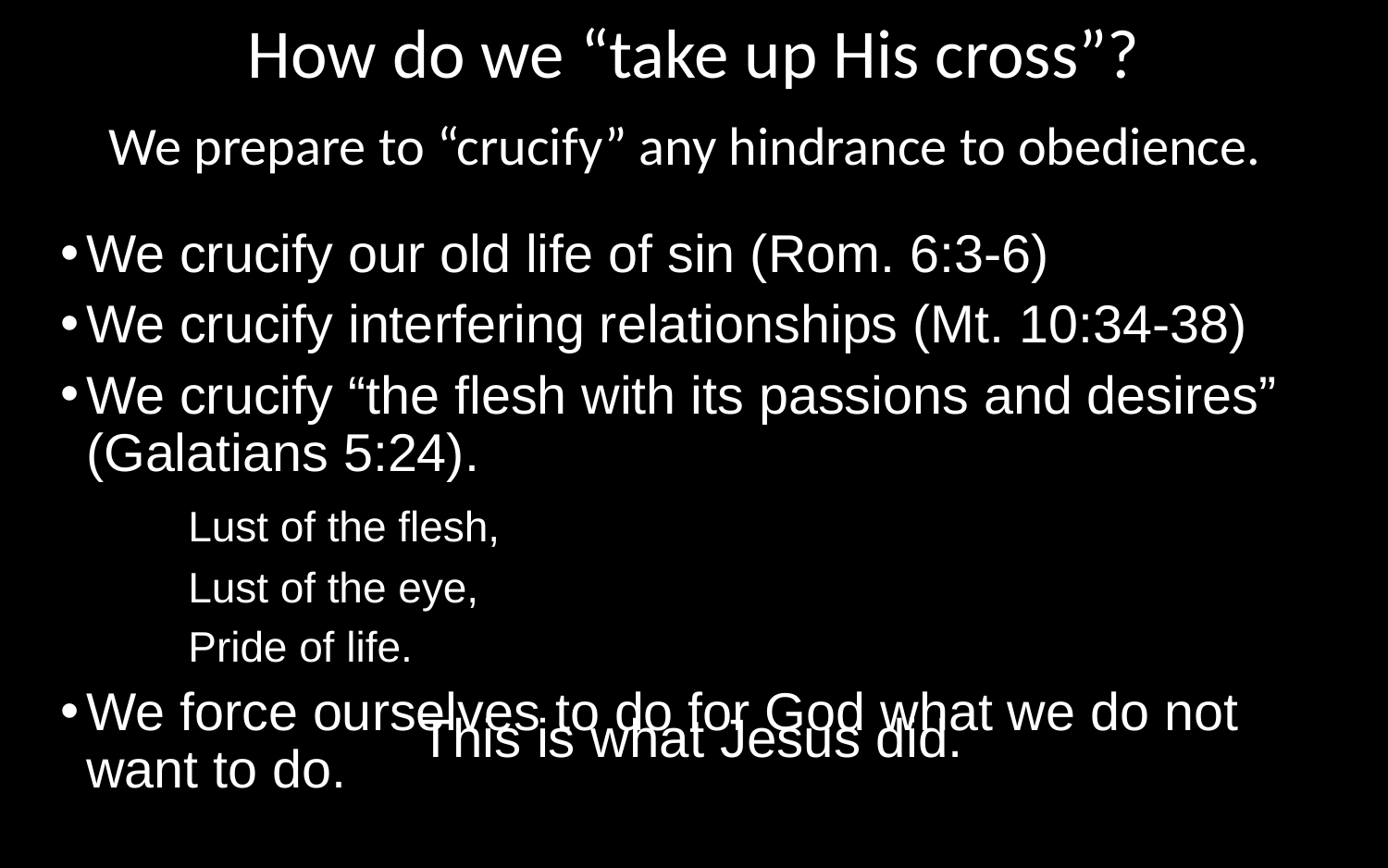

# How do we “take up His cross”?
We prepare to “crucify” any hindrance to obedience.

We crucify our old life of sin (Rom. 6:3-6)
We crucify interfering relationships (Mt. 10:34-38)
We crucify “the flesh with its passions and desires” (Galatians 5:24).
	Lust of the flesh,
	Lust of the eye,
	Pride of life.
We force ourselves to do for God what we do not want to do.
This is what Jesus did.